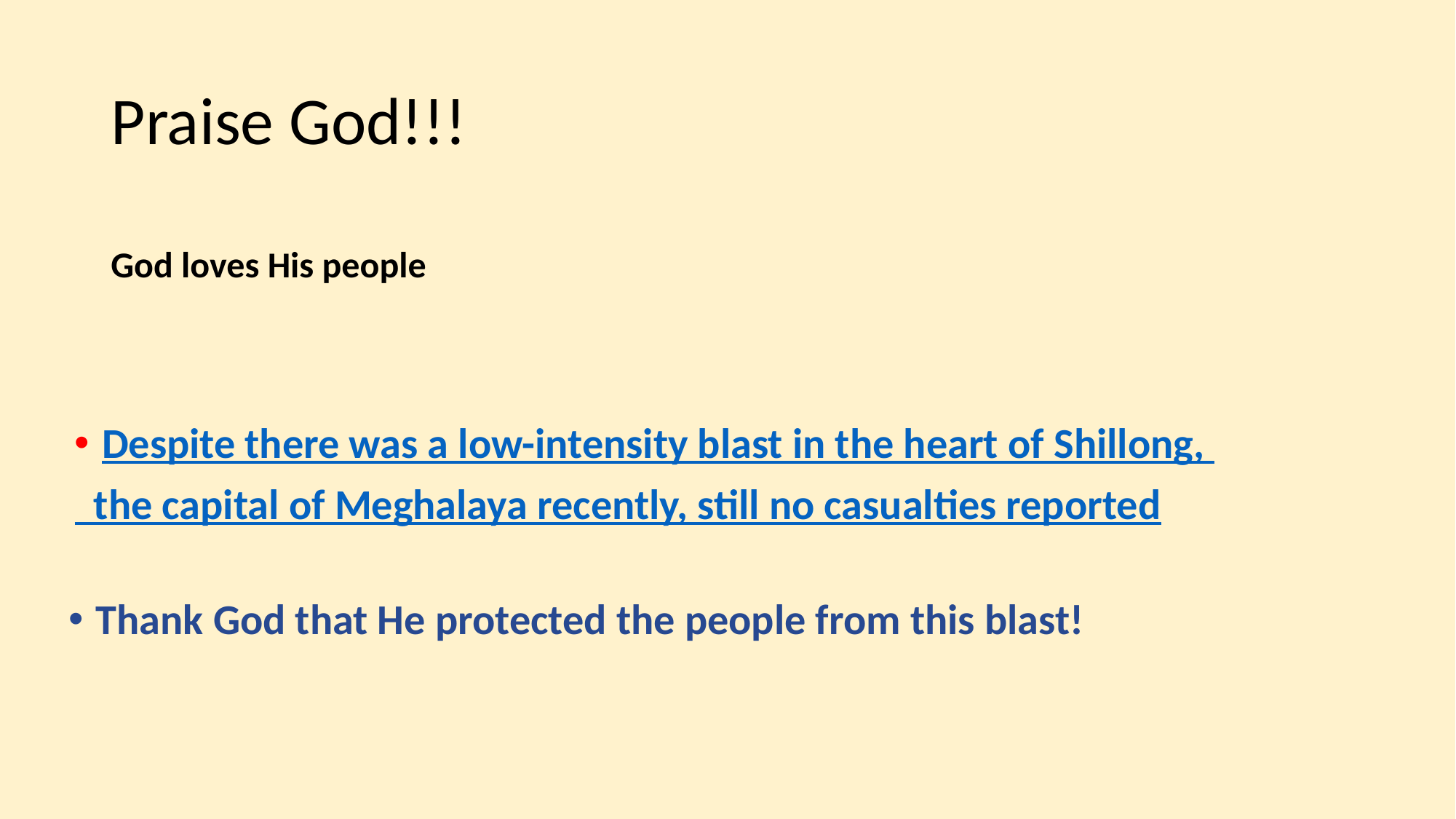

# Praise God!!!
God loves His people
Despite there was a low-intensity blast in the heart of Shillong,
  the capital of Meghalaya recently, still no casualties reported

Thank God that He protected the people from this blast!